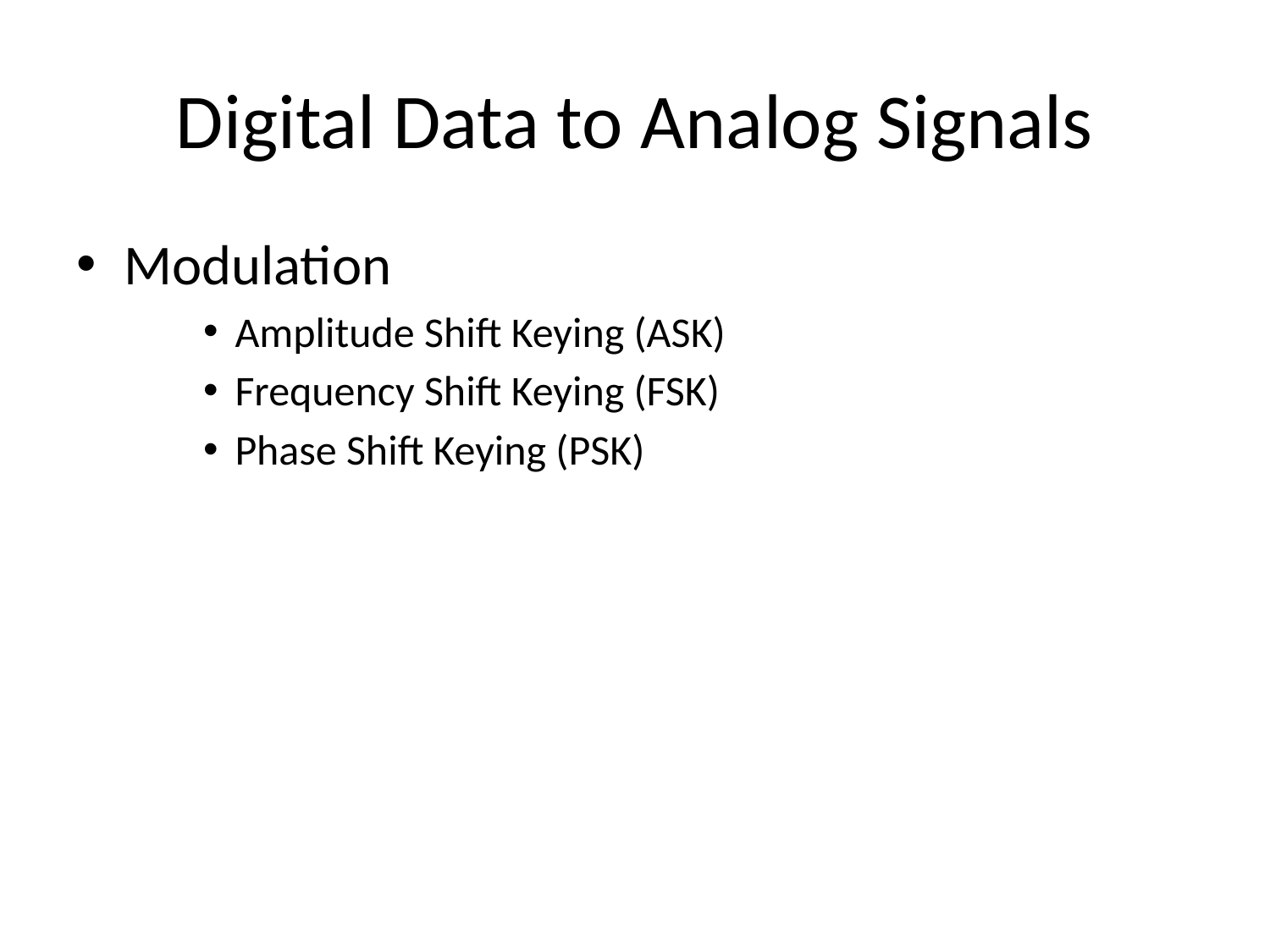

# Digital Data to Analog Signals
Modulation
Amplitude Shift Keying (ASK)
Frequency Shift Keying (FSK)
Phase Shift Keying (PSK)